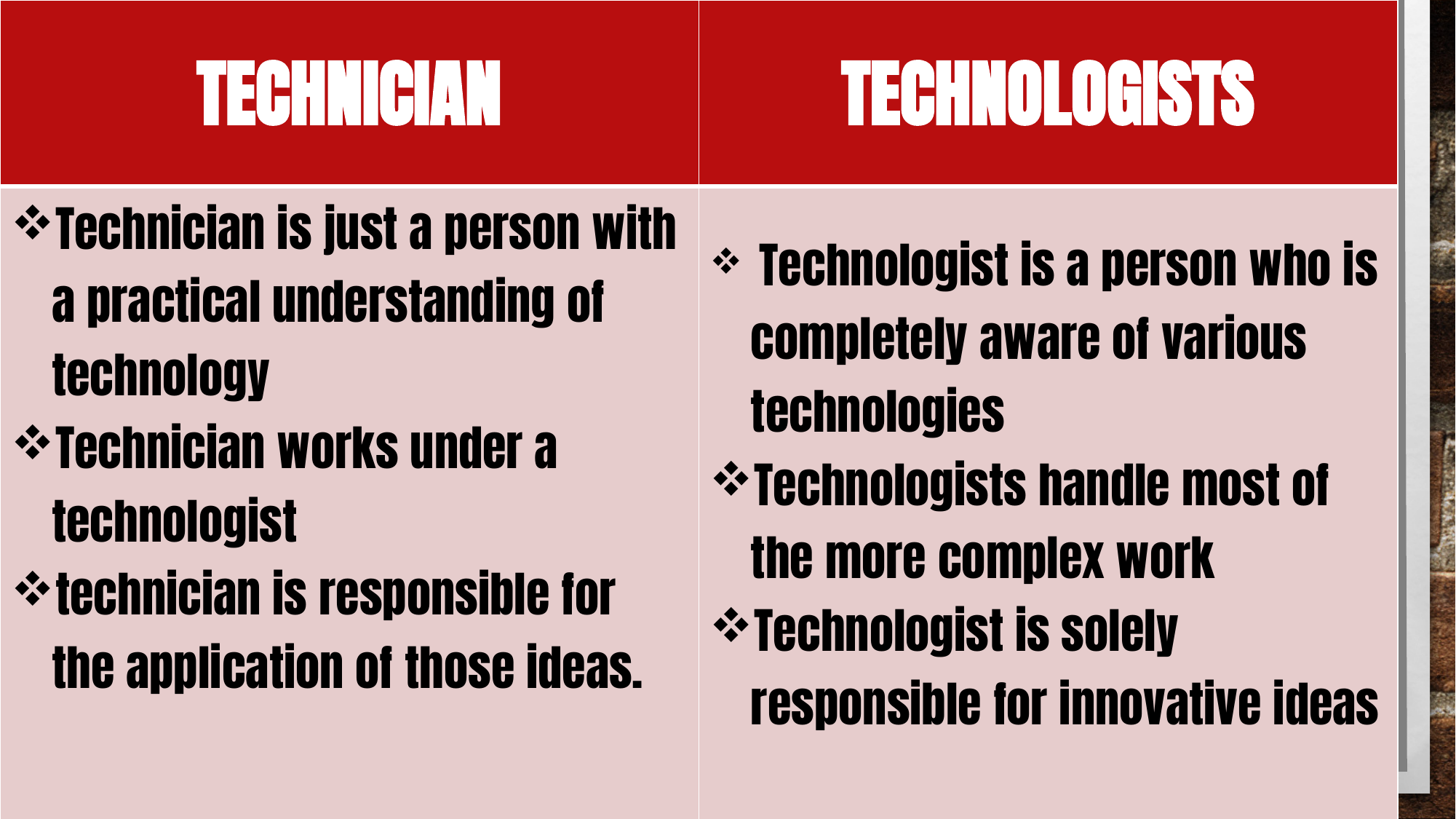

| TECHNICIAN | TECHNOLOGISTS |
| --- | --- |
| Technician is just a person with a practical understanding of technology Technician works under a technologist technician is responsible for the application of those ideas. | Technologist is a person who is completely aware of various technologies Technologists handle most of the more complex work Technologist is solely responsible for innovative ideas |